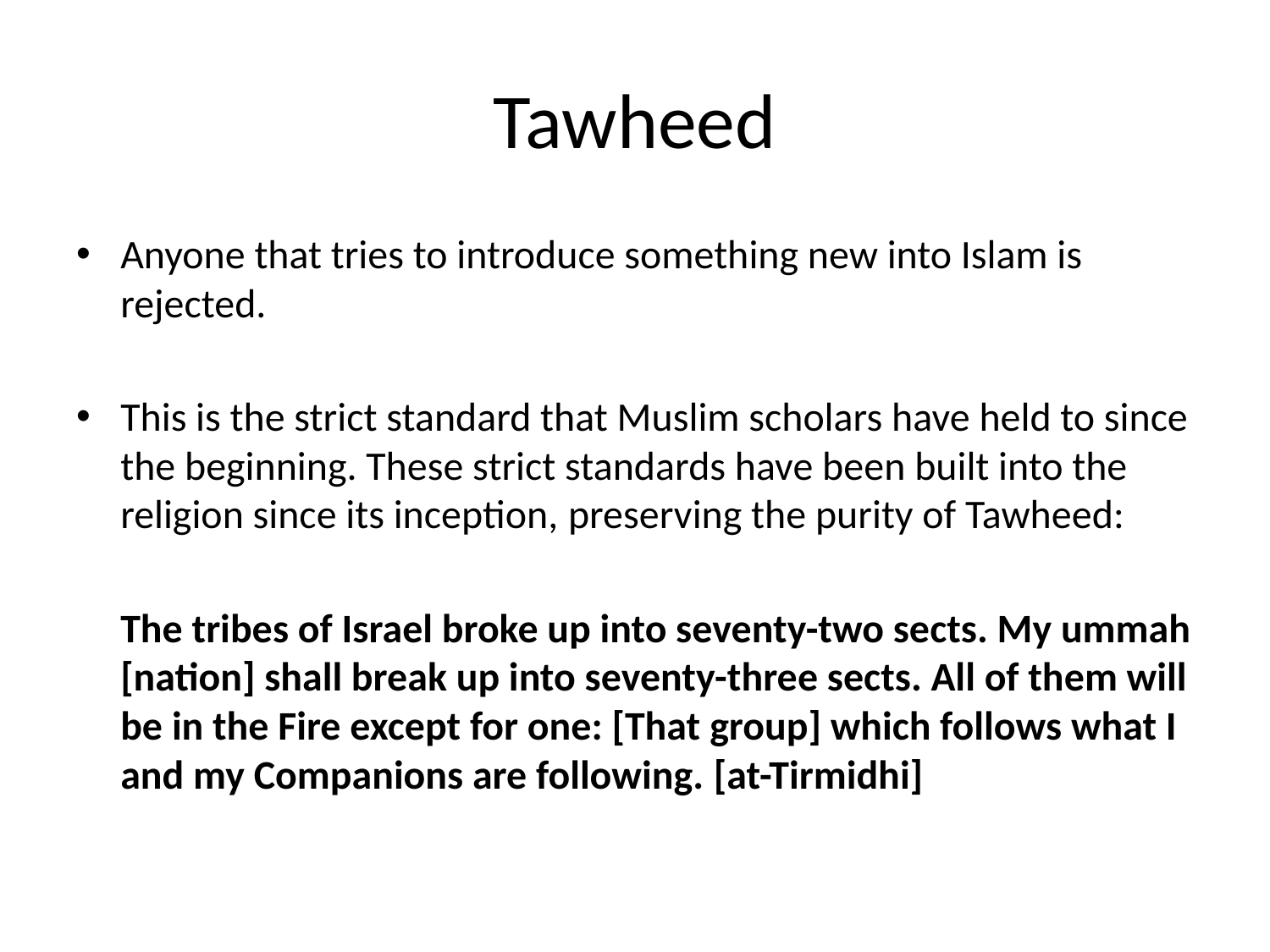

# Tawheed
Anyone that tries to introduce something new into Islam is rejected.

This is the strict standard that Muslim scholars have held to since the beginning. These strict standards have been built into the religion since its inception, preserving the purity of Tawheed:

	The tribes of Israel broke up into seventy-two sects. My ummah [nation] shall break up into seventy-three sects. All of them will be in the Fire except for one: [That group] which follows what I and my Companions are following. [at-Tirmidhi]